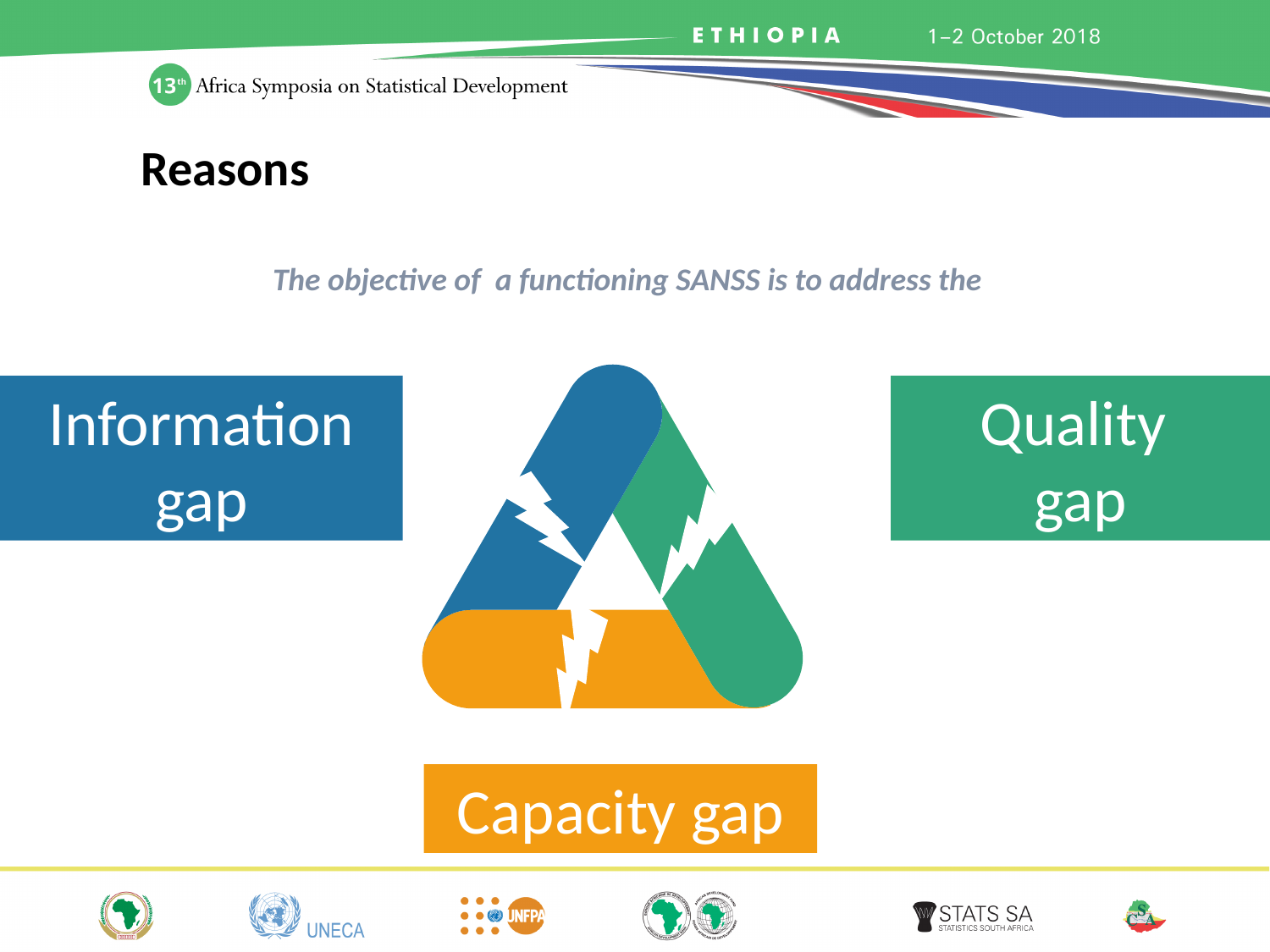

Reasons
The objective of  a functioning SANSS is to address the

Information gap
Quality
gap

Capacity gap